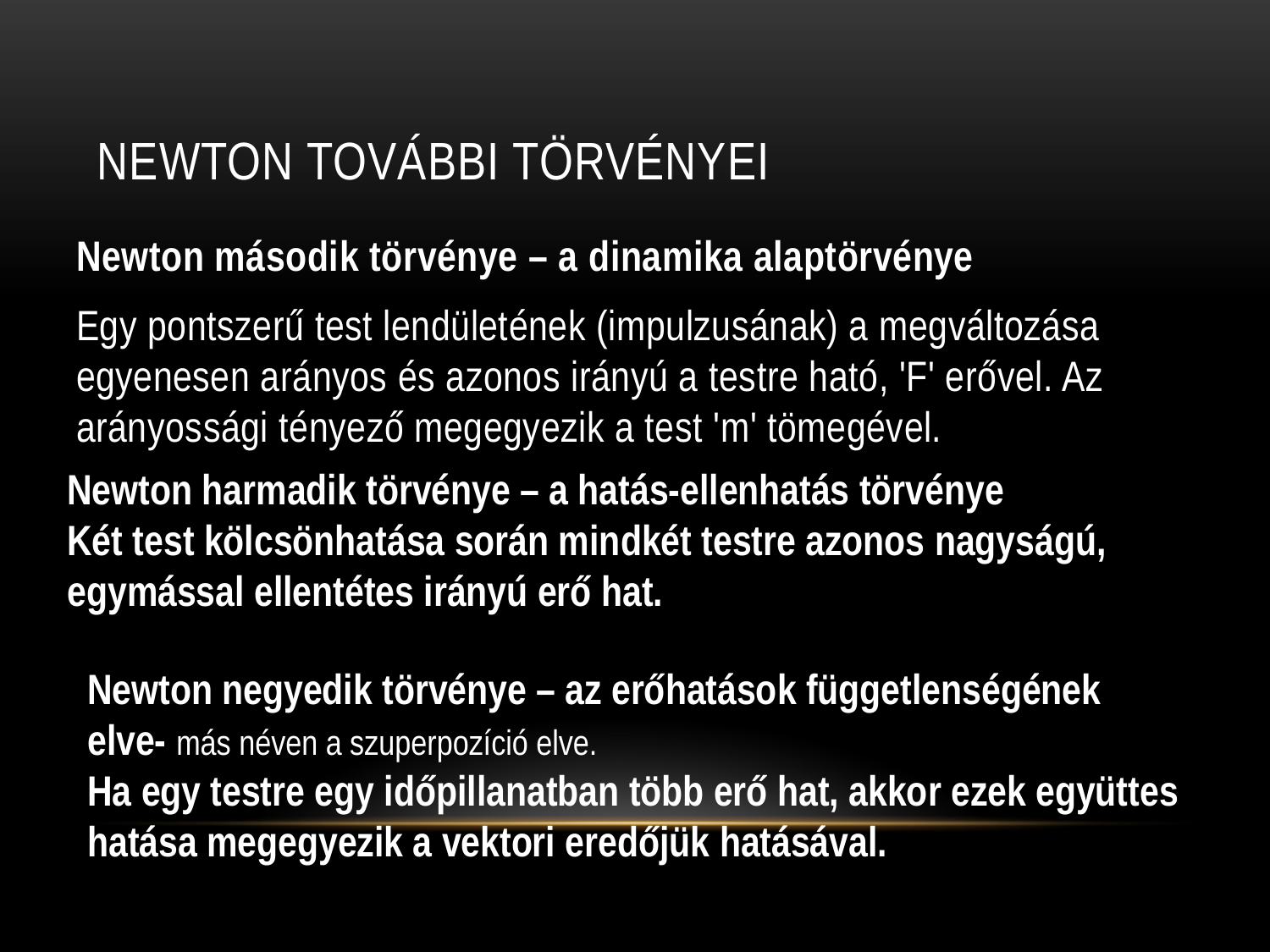

# Newton további törvényei
Newton második törvénye – a dinamika alaptörvénye
Egy pontszerű test lendületének (impulzusának) a megváltozása egyenesen arányos és azonos irányú a testre ható, 'F' erővel. Az arányossági tényező megegyezik a test 'm' tömegével.

Newton harmadik törvénye – a hatás-ellenhatás törvénye
Két test kölcsönhatása során mindkét testre azonos nagyságú, egymással ellentétes irányú erő hat.
Newton negyedik törvénye – az erőhatások függetlenségének elve- más néven a szuperpozíció elve.
Ha egy testre egy időpillanatban több erő hat, akkor ezek együttes hatása megegyezik a vektori eredőjük hatásával.